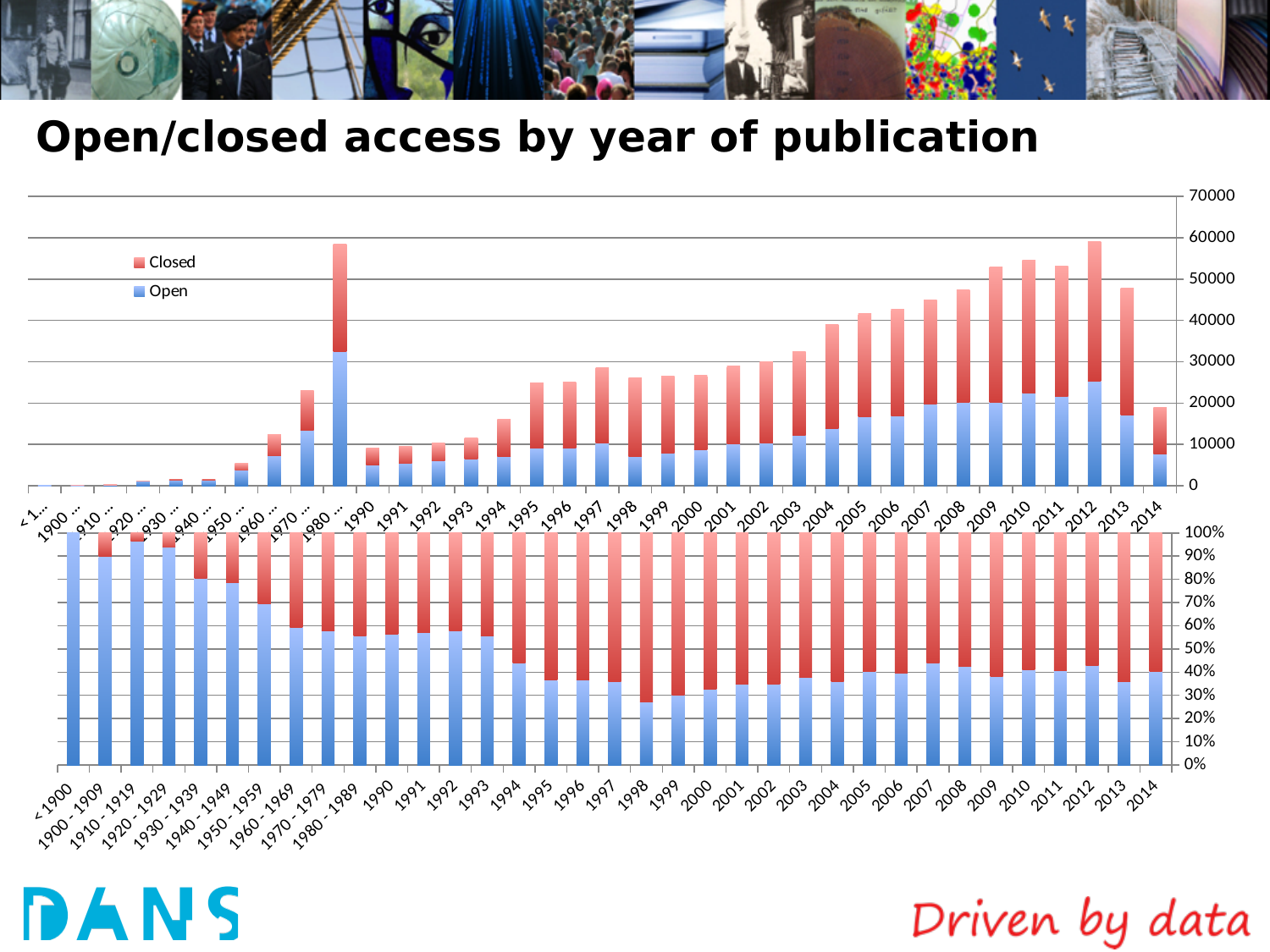

# Open/closed access by year of publication

### Chart

| Category | Open | Closed |
|---|---|---|
| 2014 | 7692.0 | 11326.0 |
| 2013 | 17215.0 | 30606.0 |
| 2012 | 25395.0 | 33752.0 |
| 2011 | 21568.0 | 31644.0 |
| 2010 | 22449.0 | 32113.0 |
| 2009 | 20130.0 | 32810.0 |
| 2008 | 20188.0 | 27201.0 |
| 2007 | 19677.0 | 25169.0 |
| 2006 | 16952.0 | 25732.0 |
| 2005 | 16684.0 | 24876.0 |
| 2004 | 13943.0 | 24995.0 |
| 2003 | 12303.0 | 20167.0 |
| 2002 | 10469.0 | 19517.0 |
| 2001 | 10059.0 | 18927.0 |
| 2000 | 8713.0 | 18025.0 |
| 1999 | 7955.0 | 18546.0 |
| 1998 | 7041.0 | 19016.0 |
| 1997 | 10326.0 | 18284.0 |
| 1996 | 9241.0 | 15941.0 |
| 1995 | 9134.0 | 15788.0 |
| 1994 | 7110.0 | 9001.0 |
| 1993 | 6463.0 | 5177.0 |
| 1992 | 5972.0 | 4378.0 |
| 1991 | 5479.0 | 4091.0 |
| 1990 | 5107.0 | 3936.0 |
|     1980 - 1989  | 32517.0 | 25986.0 |
|     1970 - 1979  | 13394.0 | 9701.0 |
|     1960 - 1969  | 7343.0 | 5014.0 |
|     1950 - 1959  | 3831.0 | 1694.0 |
|     1940 - 1949  | 1288.0 | 349.0 |
|     1930 - 1939  | 1261.0 | 309.0 |
|     1920 - 1929  | 1134.0 | 73.0 |
|     1910 - 1919  | 235.0 | 9.0 |
|     1900 - 1909  | 54.0 | 6.0 |
|     < 1900  | 107.0 | 0.0 |

### Chart

| Category | Open | Closed |
|---|---|---|
| 2014 | 7692.0 | 11326.0 |
| 2013 | 17215.0 | 30606.0 |
| 2012 | 25395.0 | 33752.0 |
| 2011 | 21568.0 | 31644.0 |
| 2010 | 22449.0 | 32113.0 |
| 2009 | 20130.0 | 32810.0 |
| 2008 | 20188.0 | 27201.0 |
| 2007 | 19677.0 | 25169.0 |
| 2006 | 16952.0 | 25732.0 |
| 2005 | 16684.0 | 24876.0 |
| 2004 | 13943.0 | 24995.0 |
| 2003 | 12303.0 | 20167.0 |
| 2002 | 10469.0 | 19517.0 |
| 2001 | 10059.0 | 18927.0 |
| 2000 | 8713.0 | 18025.0 |
| 1999 | 7955.0 | 18546.0 |
| 1998 | 7041.0 | 19016.0 |
| 1997 | 10326.0 | 18284.0 |
| 1996 | 9241.0 | 15941.0 |
| 1995 | 9134.0 | 15788.0 |
| 1994 | 7110.0 | 9001.0 |
| 1993 | 6463.0 | 5177.0 |
| 1992 | 5972.0 | 4378.0 |
| 1991 | 5479.0 | 4091.0 |
| 1990 | 5107.0 | 3936.0 |
|     1980 - 1989  | 32517.0 | 25986.0 |
|     1970 - 1979  | 13394.0 | 9701.0 |
|     1960 - 1969  | 7343.0 | 5014.0 |
|     1950 - 1959  | 3831.0 | 1694.0 |
|     1940 - 1949  | 1288.0 | 349.0 |
|     1930 - 1939  | 1261.0 | 309.0 |
|     1920 - 1929  | 1134.0 | 73.0 |
|     1910 - 1919  | 235.0 | 9.0 |
|     1900 - 1909  | 54.0 | 6.0 |
|     < 1900  | 107.0 | 0.0 |